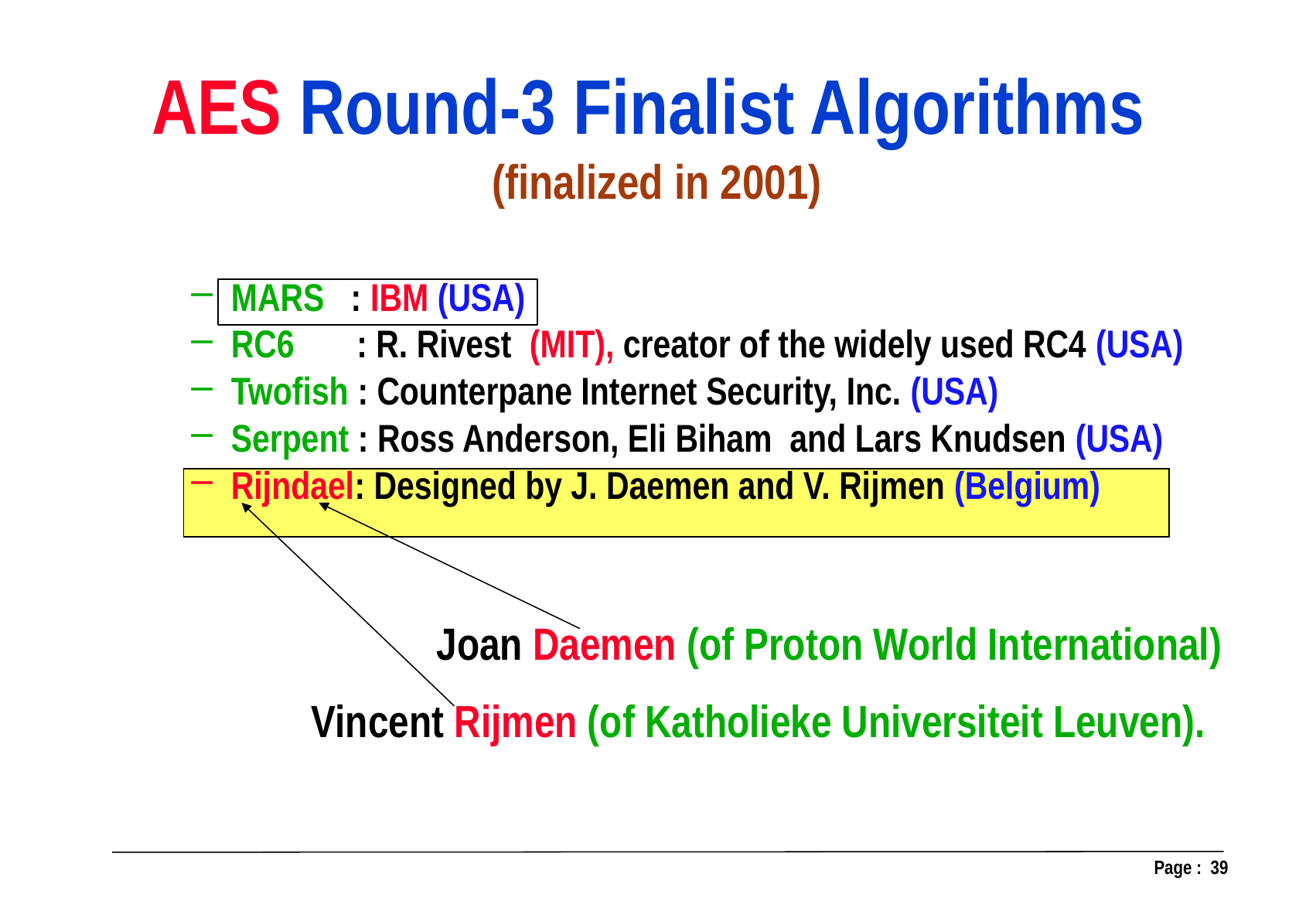

AES Round-3 Finalist Algorithms
(finalized in 2001)

MARS   : IBM (USA)
RC6       : R. Rivest  (MIT), creator of the widely used RC4 (USA)
Twofish : Counterpane Internet Security, Inc. (USA)
Serpent : Ross Anderson, Eli Biham  and Lars Knudsen (USA)
Rijndael: Designed by J. Daemen and V. Rijmen (Belgium)

Joan Daemen (of Proton World International)
Vincent Rijmen (of Katholieke Universiteit Leuven).